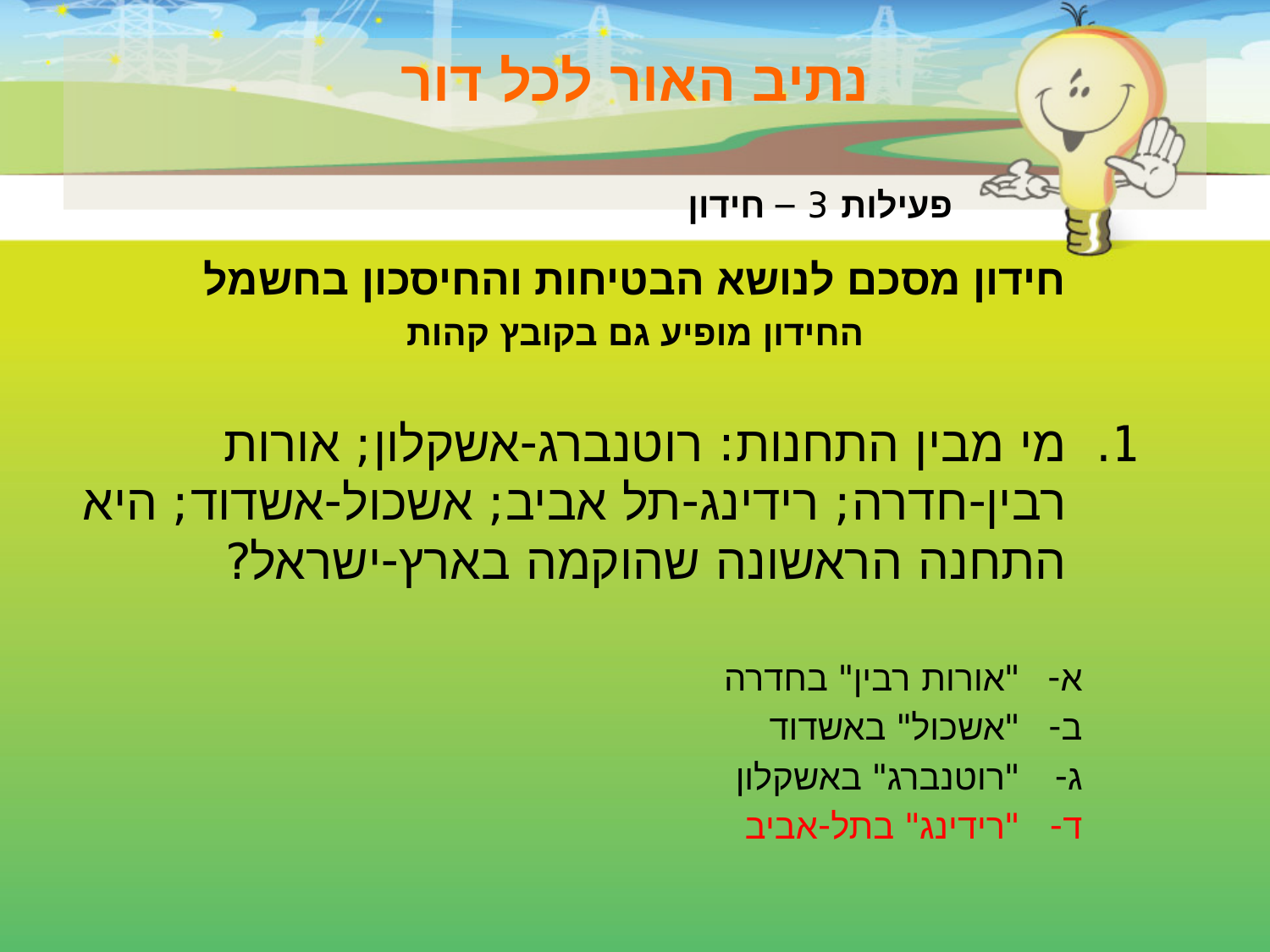

# נתיב האור לכל דור
פעילות 3 – חידון
חידון מסכם לנושא הבטיחות והחיסכון בחשמל
החידון מופיע גם בקובץ קהות

מי מבין התחנות: רוטנברג-אשקלון; אורות רבין-חדרה; רידינג-תל אביב; אשכול-אשדוד; היא התחנה הראשונה שהוקמה בארץ-ישראל?
"אורות רבין" בחדרה
"אשכול" באשדוד
"רוטנברג" באשקלון
"רידינג" בתל-אביב